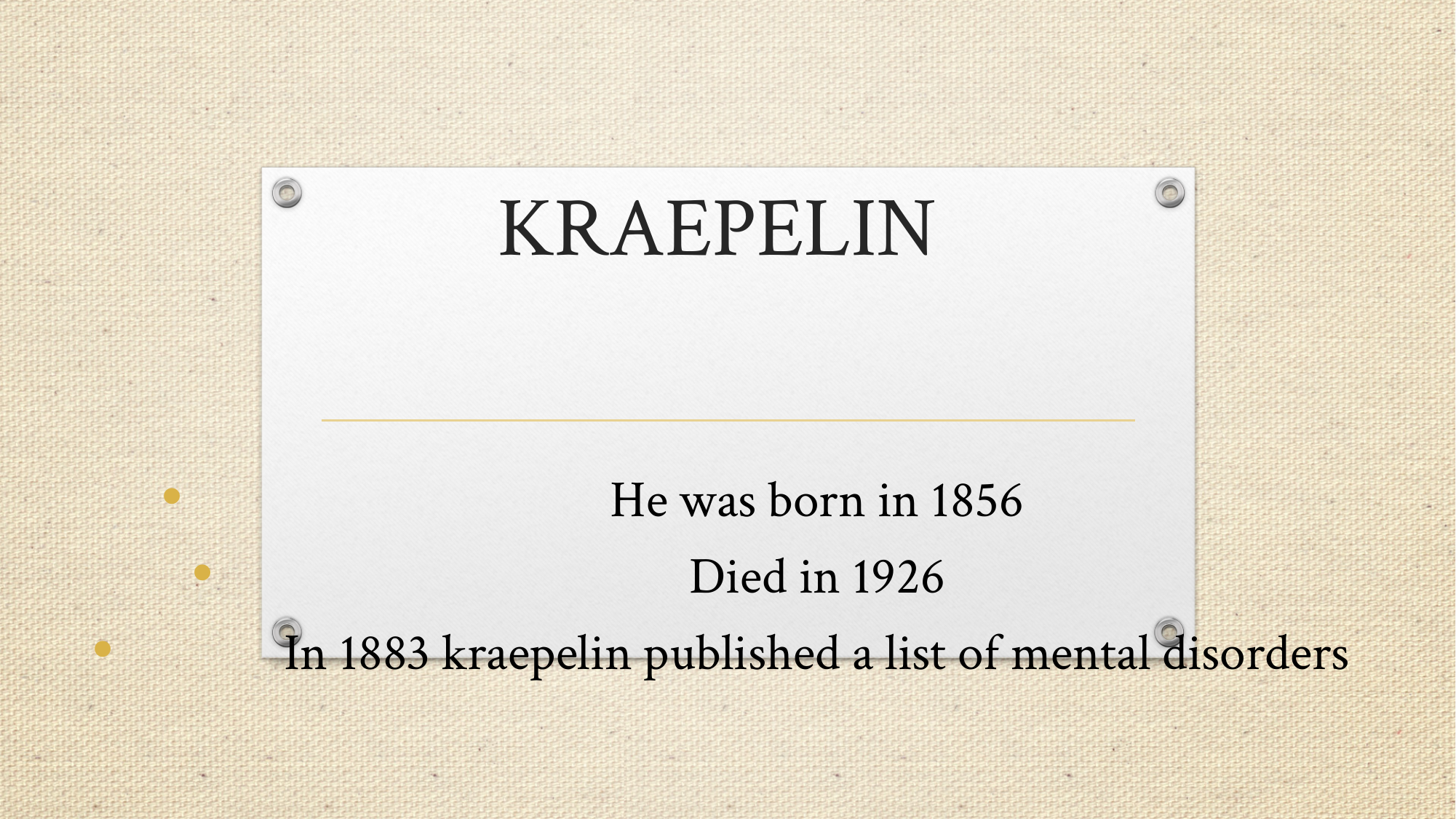

# KRAEPELIN
He was born in 1856
Died in 1926
In 1883 kraepelin published a list of mental disorders